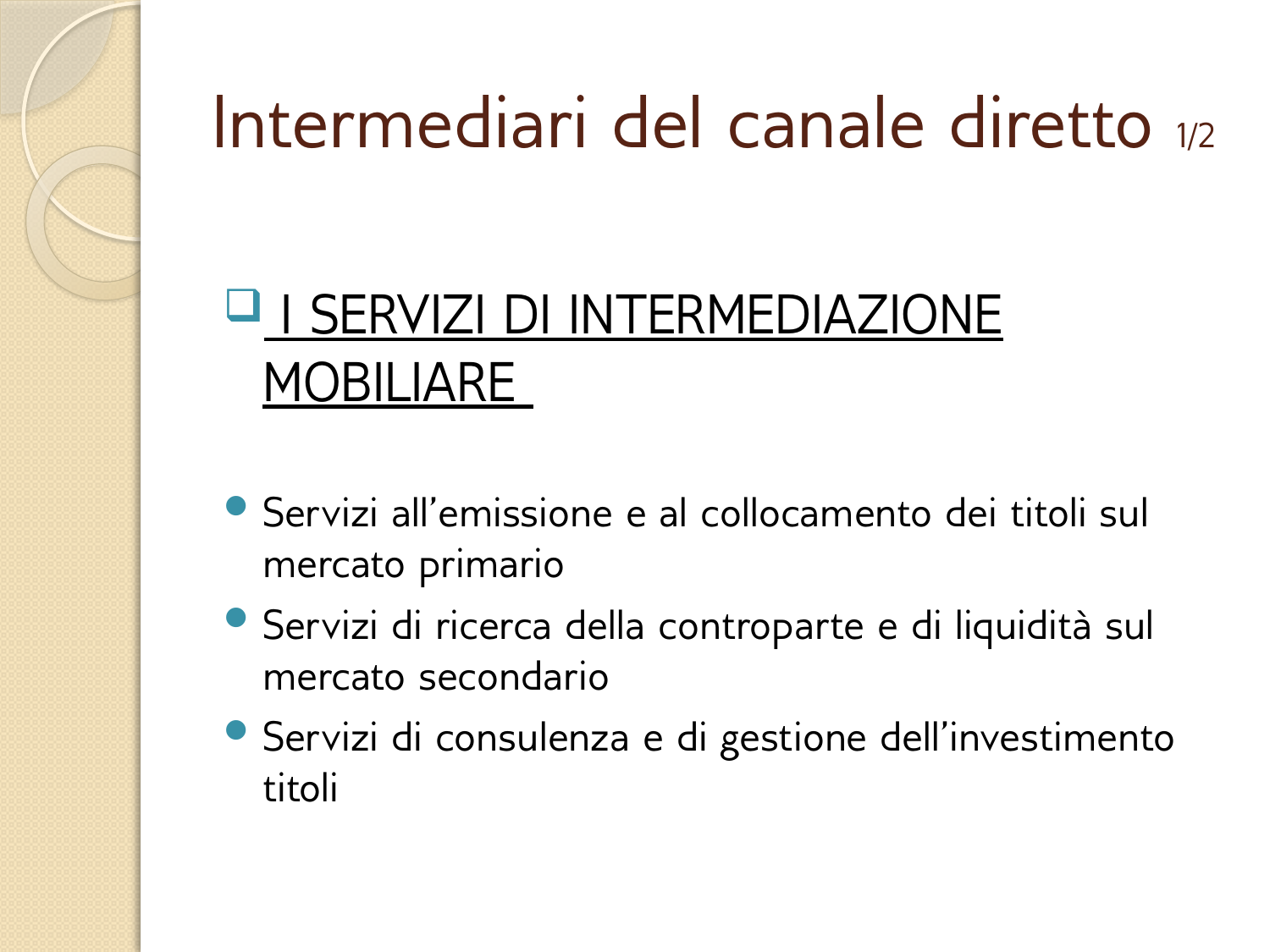

# Intermediari del canale diretto 1/2

 I SERVIZI DI INTERMEDIAZIONE MOBILIARE

Servizi all’emissione e al collocamento dei titoli sul mercato primario
Servizi di ricerca della controparte e di liquidità sul mercato secondario
Servizi di consulenza e di gestione dell’investimento titoli